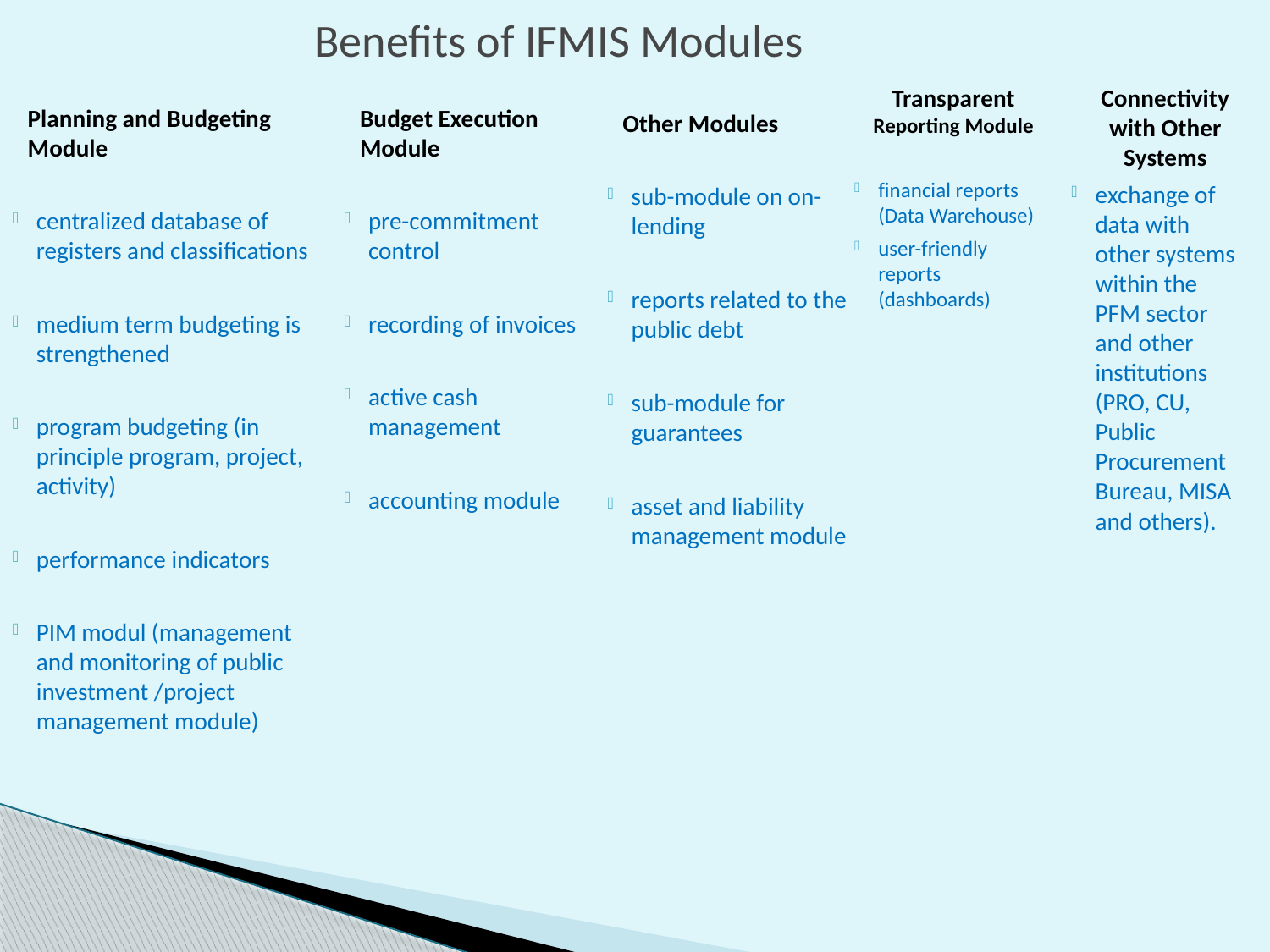

# Benefits of IFMIS Modules
Transparent Reporting Module

financial reports (Data Warehouse)
user-friendly reports (dashboards)

Connectivity with Other Systems
exchange of data with other systems within the PFM sector and other institutions (PRO, CU, Public Procurement Bureau, MISA and others).

Budget Execution Module

pre-commitment control

recording of invoices

active cash management

accounting module
Planning and Budgeting Module

centralized database of registers and classifications

medium term budgeting is strengthened

program budgeting (in principle program, project, activity)

performance indicators

PIM modul (management and monitoring of public investment /project management module)
Other Modules

sub-module on on-lending

reports related to the public debt

sub-module for guarantees

asset and liability management module